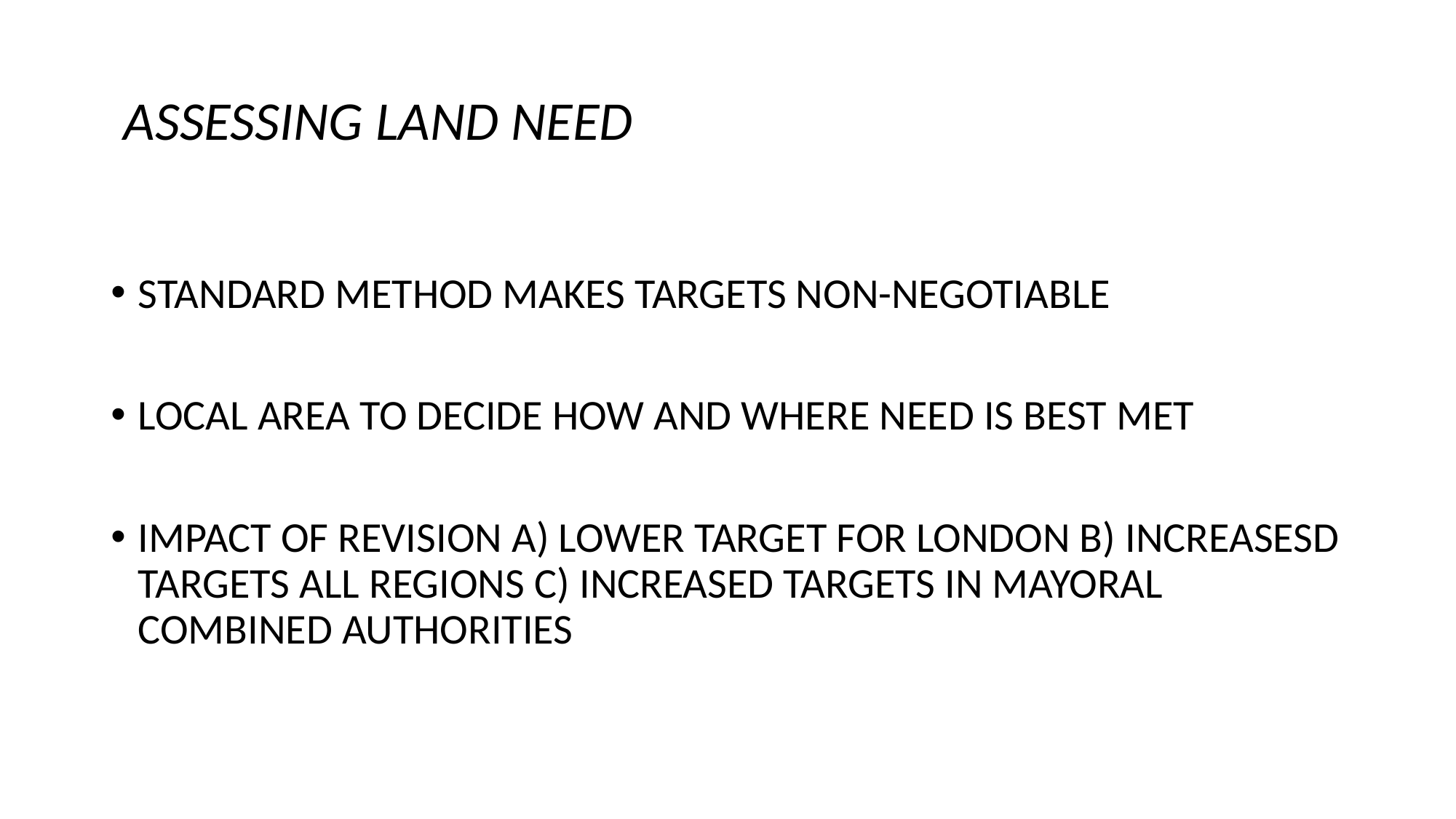

# ASSESSING LAND NEED

STANDARD METHOD MAKES TARGETS NON-NEGOTIABLE

LOCAL AREA TO DECIDE HOW AND WHERE NEED IS BEST MET

IMPACT OF REVISION A) LOWER TARGET FOR LONDON B) INCREASESD TARGETS ALL REGIONS C) INCREASED TARGETS IN MAYORAL COMBINED AUTHORITIES